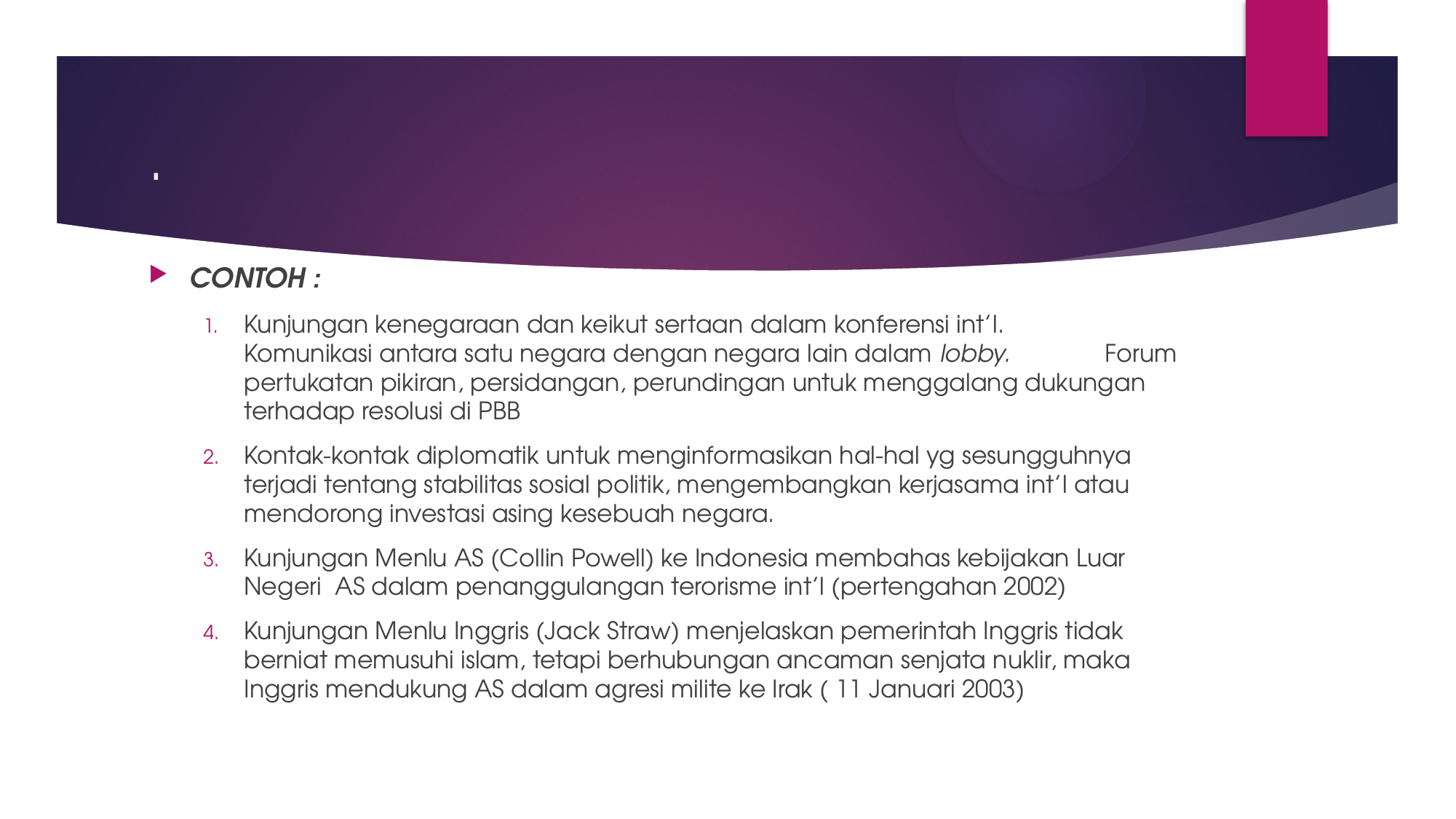

# .
CONTOH :
Kunjungan kenegaraan dan keikut sertaan dalam konferensi int’l.                Komunikasi antara satu negara dengan negara lain dalam lobby.              Forum pertukatan pikiran, persidangan, perundingan untuk menggalang dukungan terhadap resolusi di PBB
Kontak-kontak diplomatik untuk menginformasikan hal-hal yg sesungguhnya terjadi tentang stabilitas sosial politik, mengembangkan kerjasama int’l atau mendorong investasi asing kesebuah negara.
Kunjungan Menlu AS (Collin Powell) ke Indonesia membahas kebijakan Luar Negeri  AS dalam penanggulangan terorisme int’l (pertengahan 2002)
Kunjungan Menlu Inggris (Jack Straw) menjelaskan pemerintah Inggris tidak berniat memusuhi islam, tetapi berhubungan ancaman senjata nuklir, maka Inggris mendukung AS dalam agresi milite ke Irak ( 11 Januari 2003)